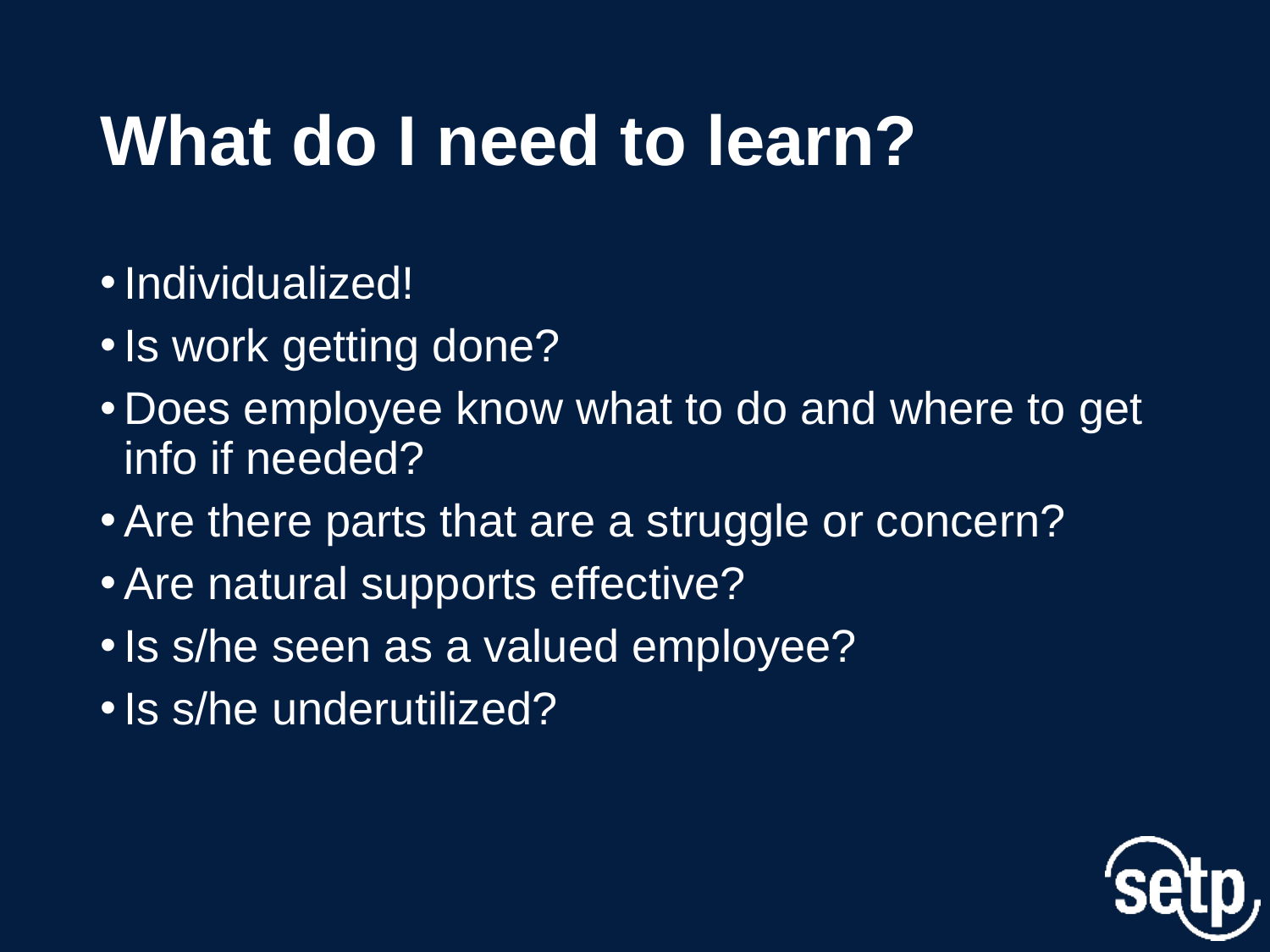

# What do I need to learn?
Individualized!
Is work getting done?
Does employee know what to do and where to get info if needed?
Are there parts that are a struggle or concern?
Are natural supports effective?
Is s/he seen as a valued employee?
Is s/he underutilized?